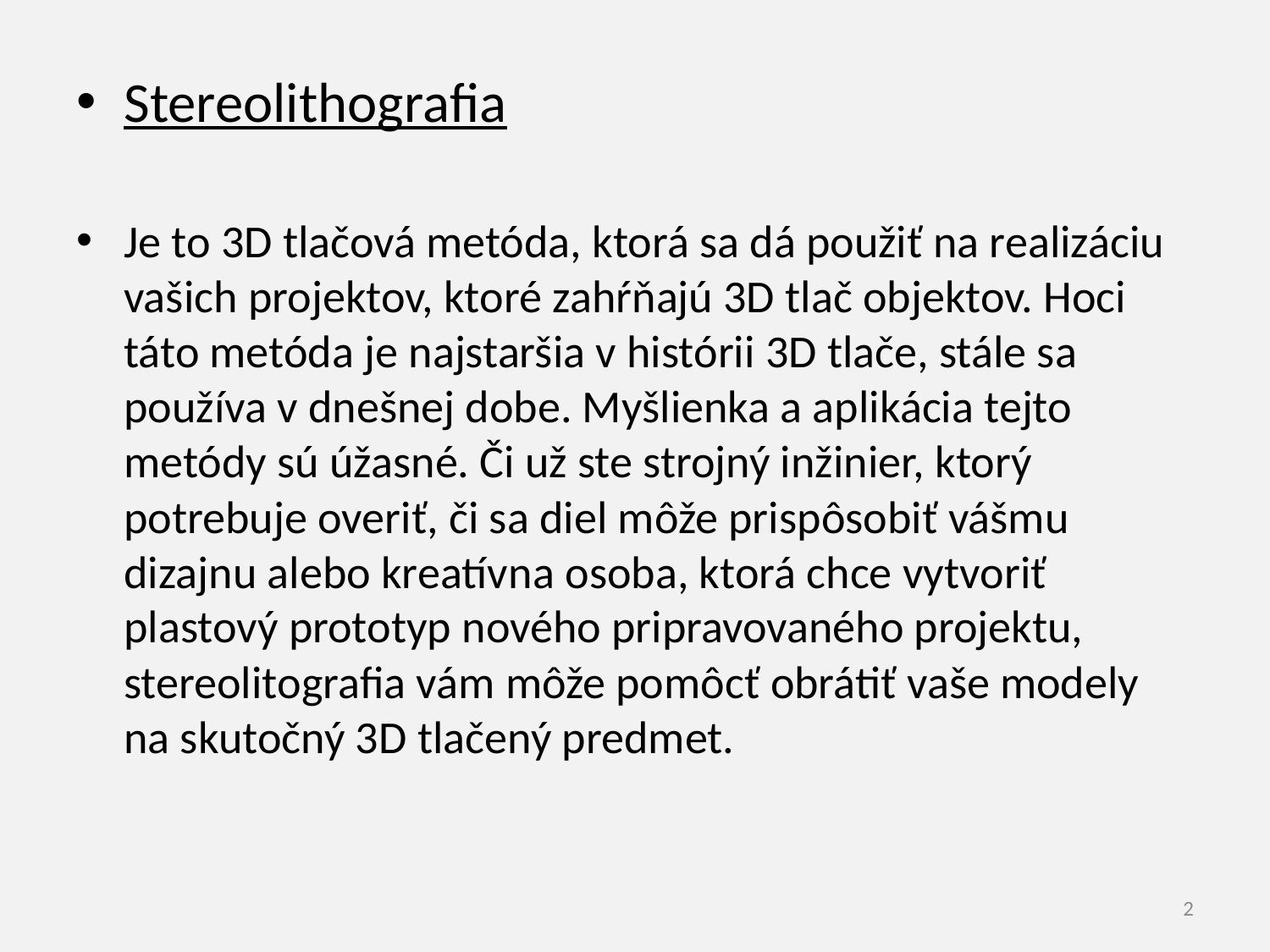

Stereolithografia

Je to 3D tlačová metóda, ktorá sa dá použiť na realizáciu vašich projektov, ktoré zahŕňajú 3D tlač objektov. Hoci táto metóda je najstaršia v histórii 3D tlače, stále sa používa v dnešnej dobe. Myšlienka a aplikácia tejto metódy sú úžasné. Či už ste strojný inžinier, ktorý potrebuje overiť, či sa diel môže prispôsobiť vášmu dizajnu alebo kreatívna osoba, ktorá chce vytvoriť plastový prototyp nového pripravovaného projektu, stereolitografia vám môže pomôcť obrátiť vaše modely na skutočný 3D tlačený predmet.

2